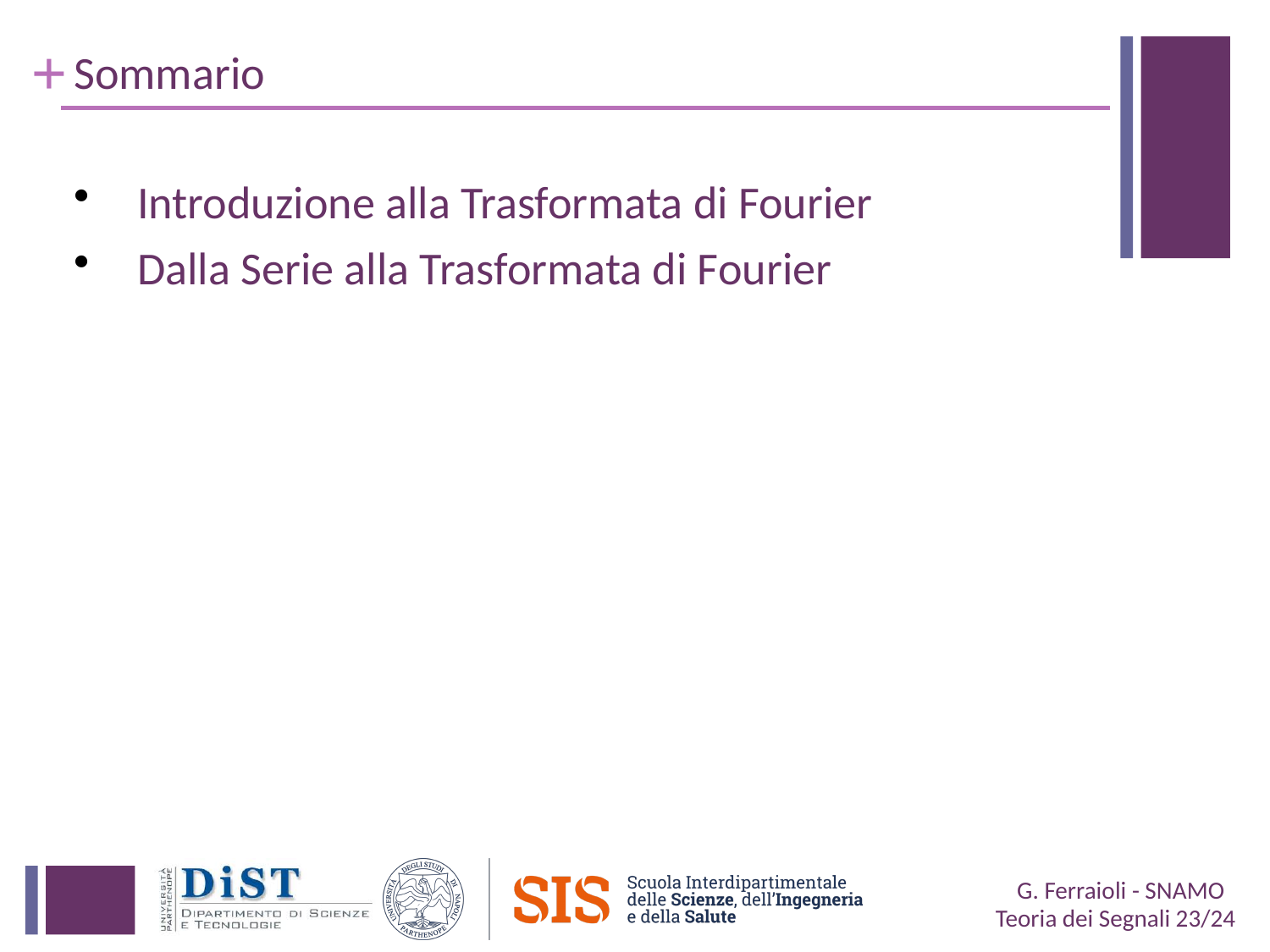

# Sommario
Introduzione alla Trasformata di Fourier
Dalla Serie alla Trasformata di Fourier